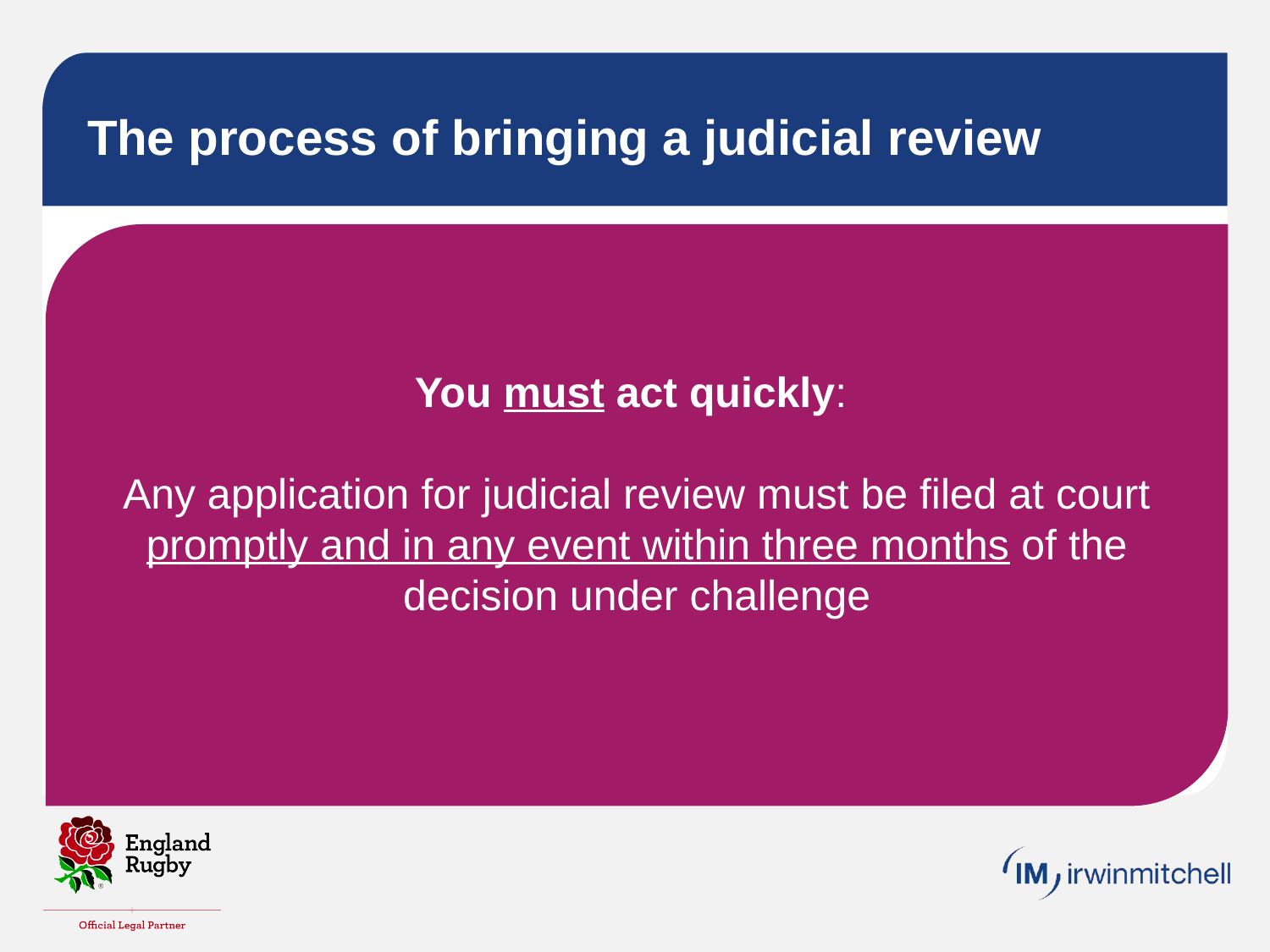

# The process of bringing a judicial review

You must act quickly:

Any application for judicial review must be filed at court promptly and in any event within three months of the decision under challenge